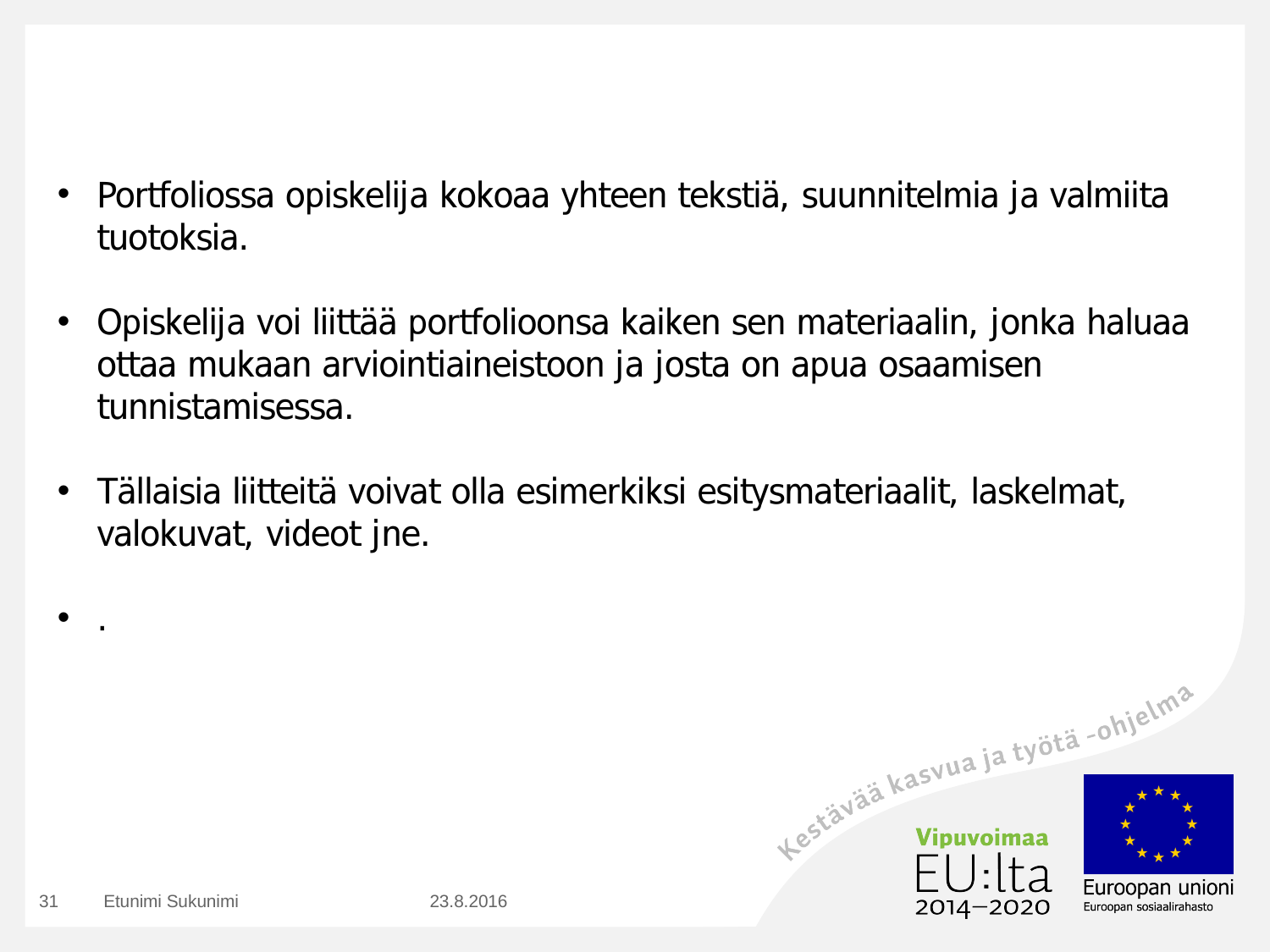

Portfoliossa opiskelija kokoaa yhteen tekstiä, suunnitelmia ja valmiita tuotoksia.

Opiskelija voi liittää portfolioonsa kaiken sen materiaalin, jonka haluaa ottaa mukaan arviointiaineistoon ja josta on apua osaamisen tunnistamisessa.

Tällaisia liitteitä voivat olla esimerkiksi esitysmateriaalit, laskelmat, valokuvat, videot jne.

.
31
Etunimi Sukunimi
23.8.2016